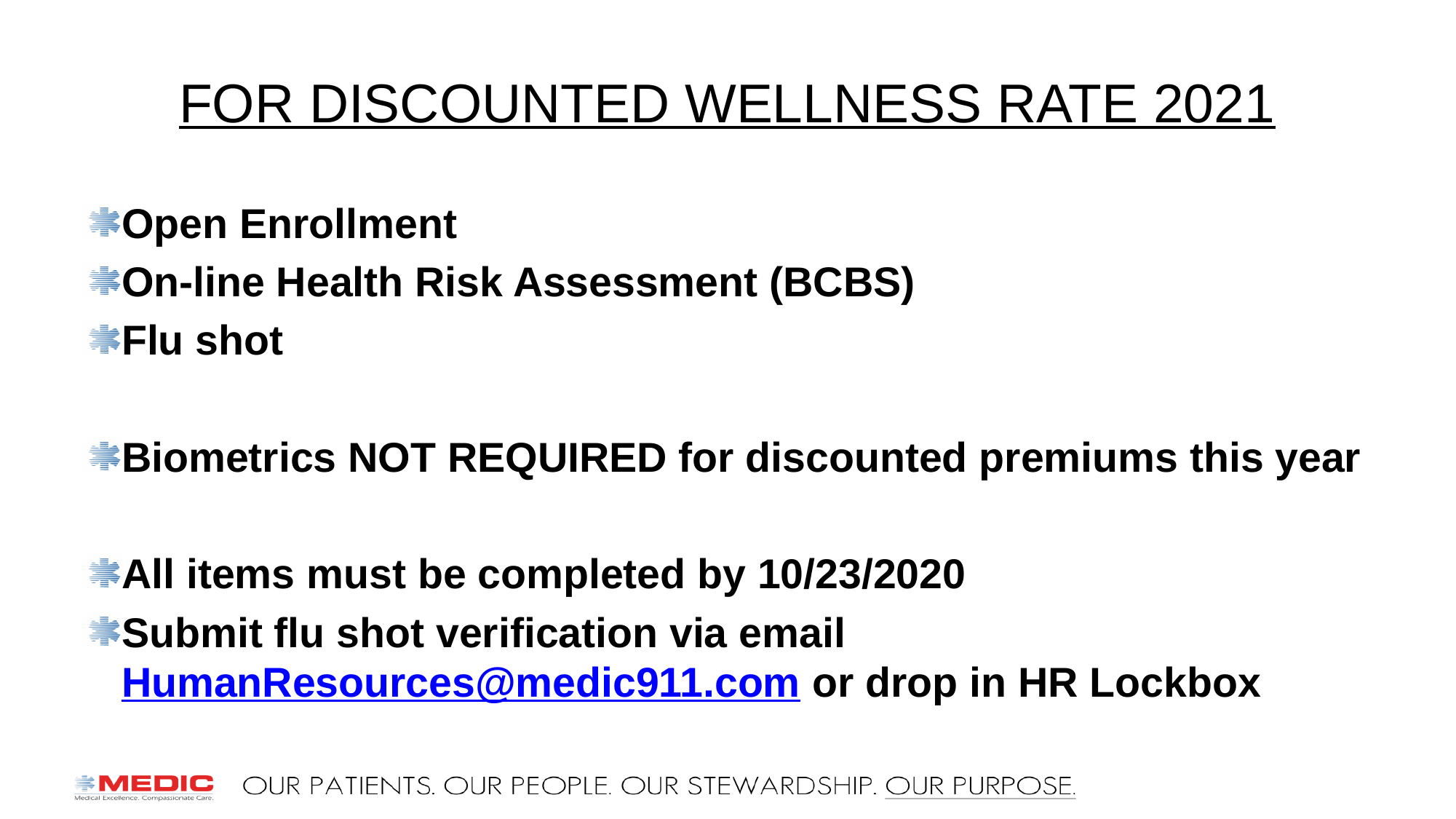

# For discounted wellness rate 2021
Open Enrollment
On-line Health Risk Assessment (BCBS)
Flu shot

Biometrics NOT REQUIRED for discounted premiums this year

All items must be completed by 10/23/2020
Submit flu shot verification via email HumanResources@medic911.com or drop in HR Lockbox